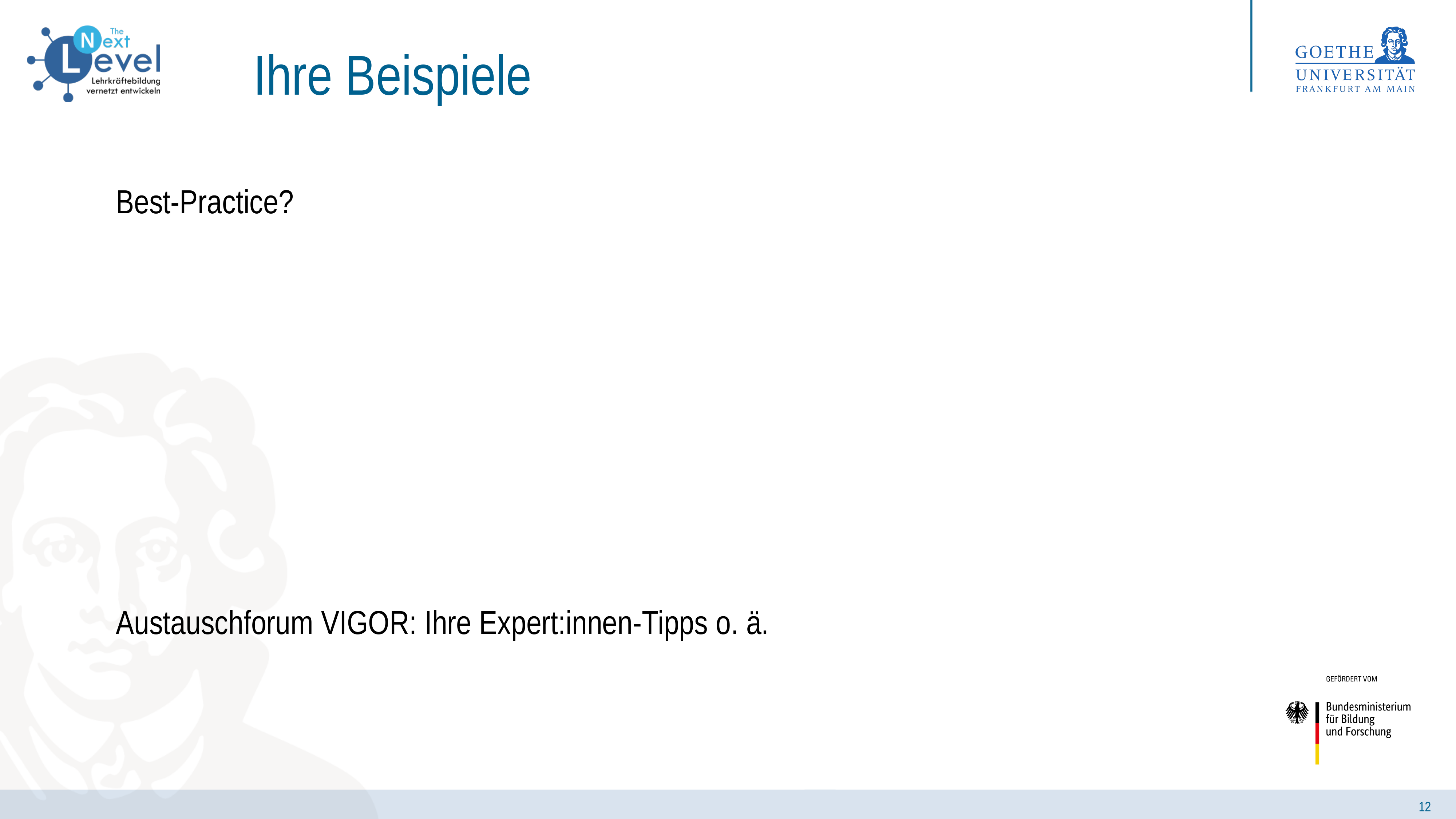

# Ihre Beispiele
Best-Practice?

Austauschforum VIGOR: Ihre Expert:innen-Tipps o. ä.
12